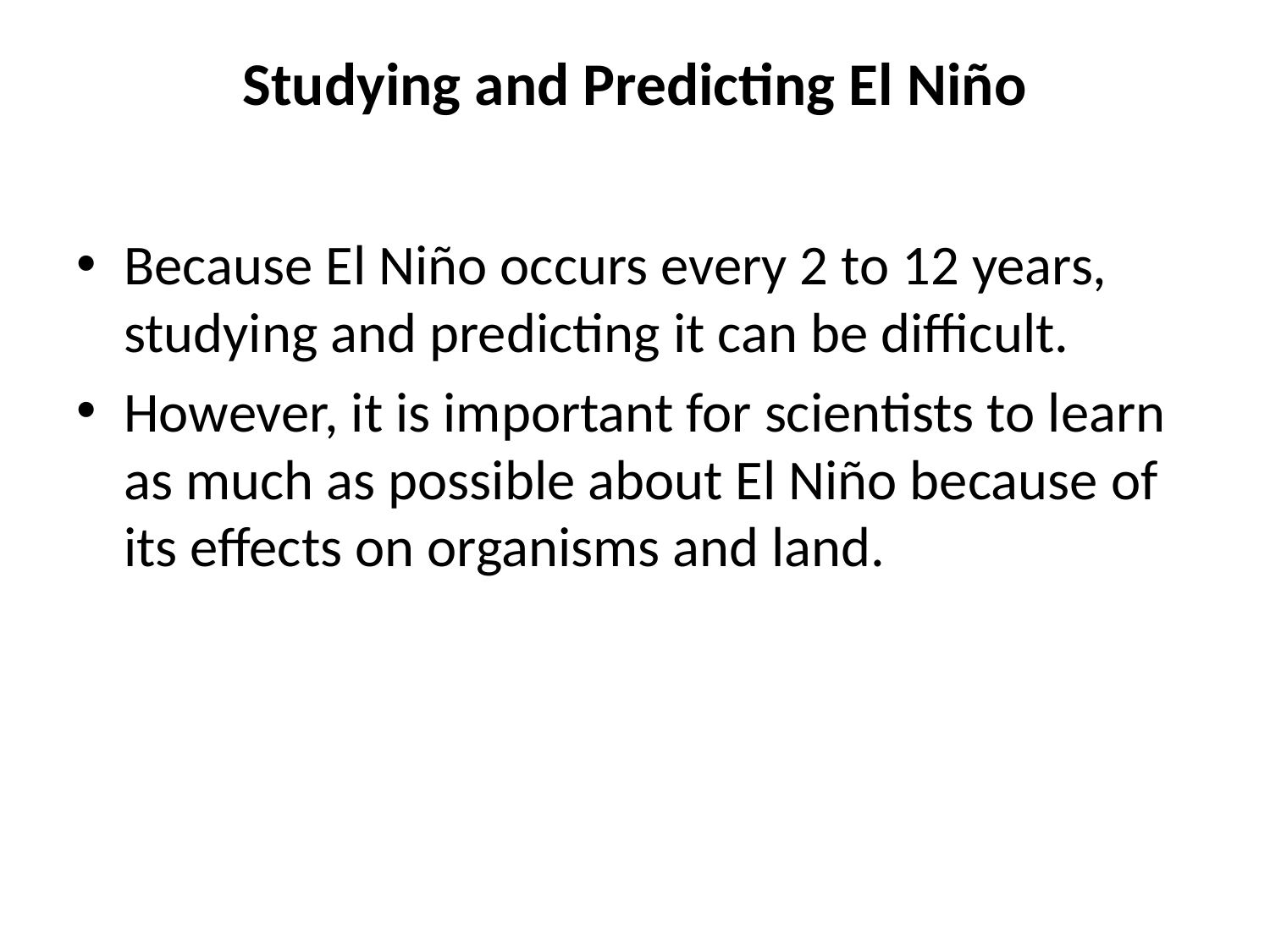

# Studying and Predicting El Niño
Because El Niño occurs every 2 to 12 years, studying and predicting it can be difficult.
However, it is important for scientists to learn as much as possible about El Niño because of its effects on organisms and land.